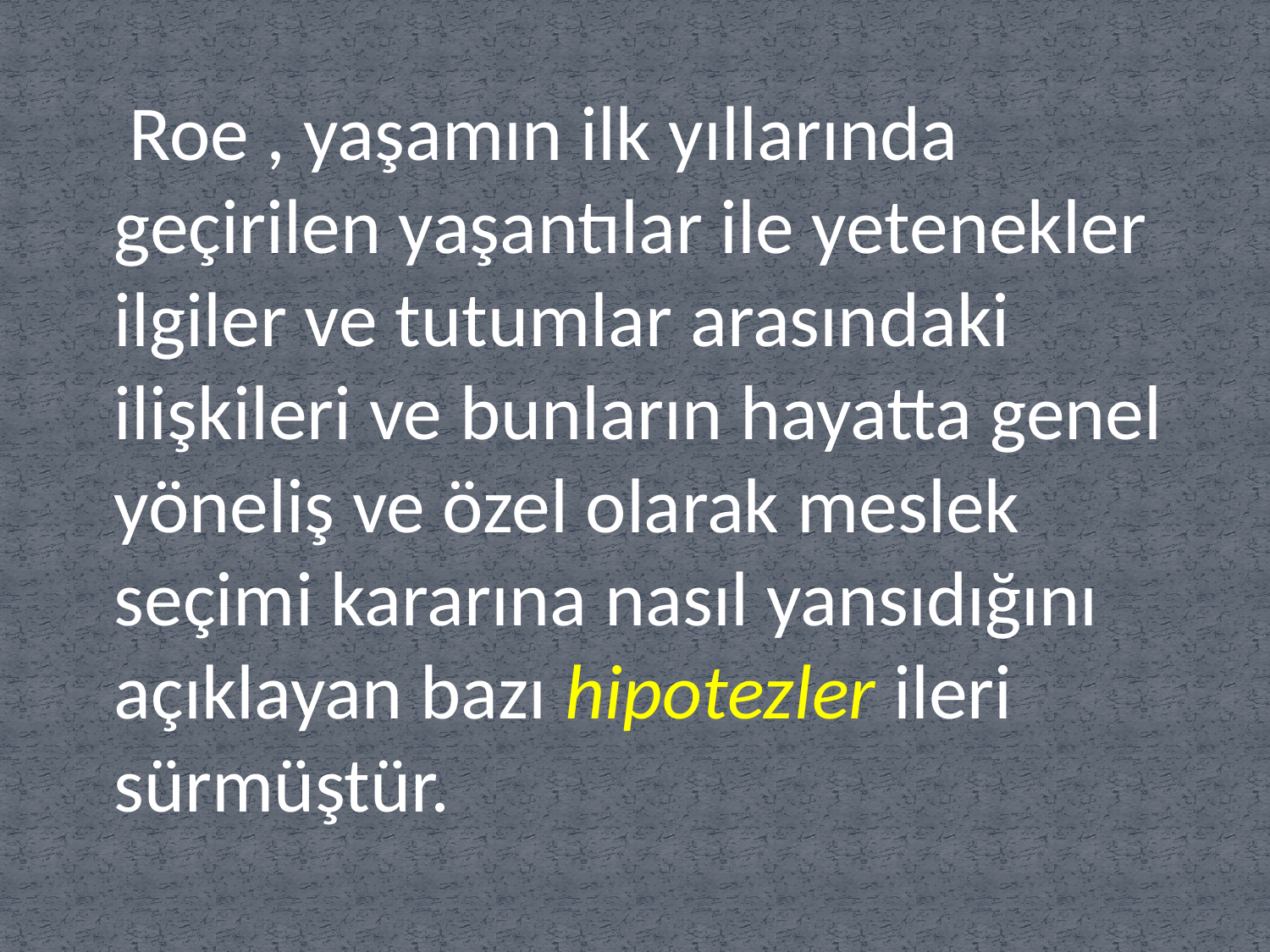

Roe , yaşamın ilk yıllarında geçirilen yaşantılar ile yetenekler ilgiler ve tutumlar arasındaki ilişkileri ve bunların hayatta genel yöneliş ve özel olarak meslek seçimi kararına nasıl yansıdığını açıklayan bazı hipotezler ileri sürmüştür.